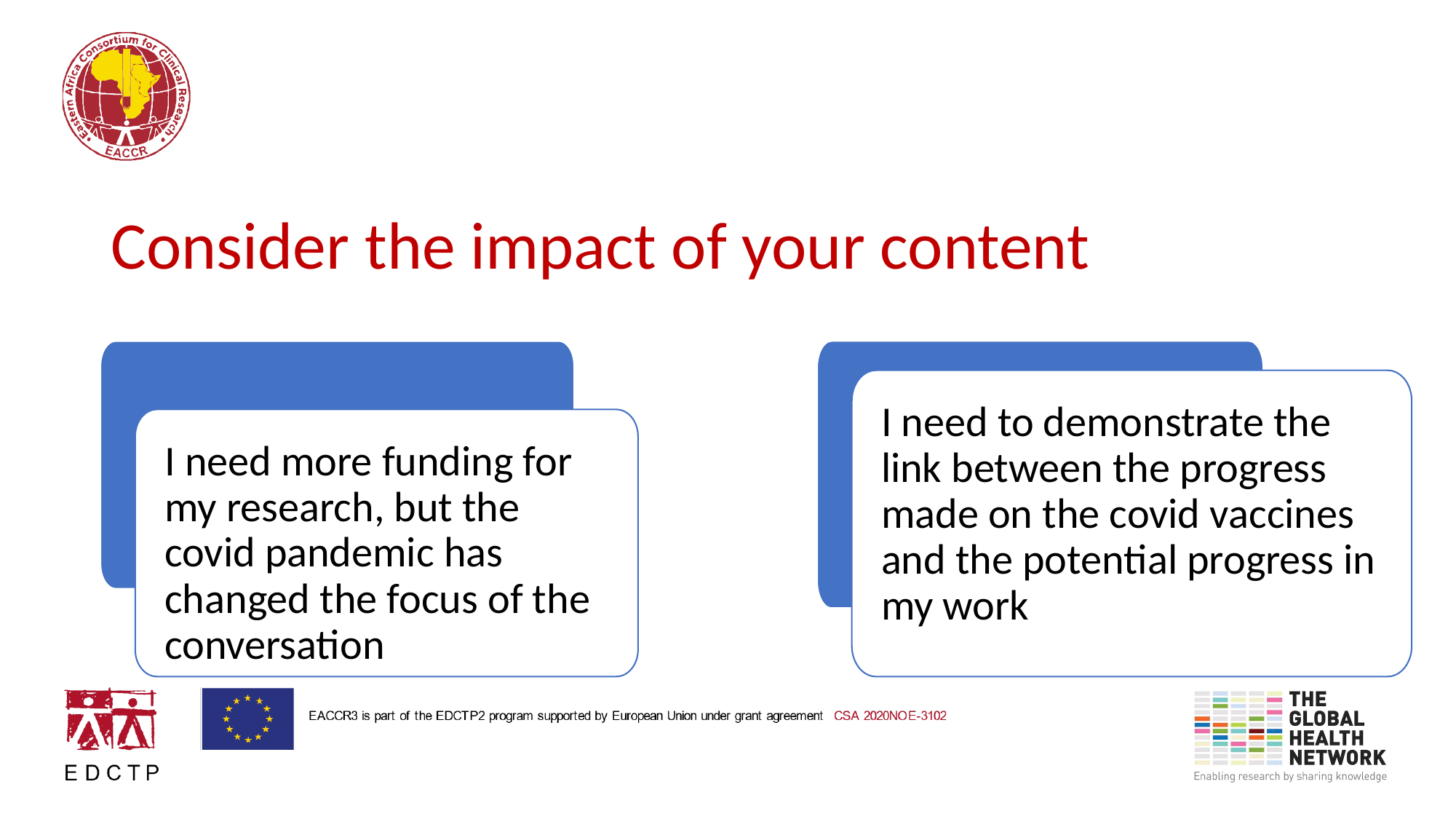

# Consider the impact of your content

I need to demonstrate the link between the progress made on the covid vaccines and the potential progress in my work
I need more funding for my research, but the covid pandemic has changed the focus of the conversation